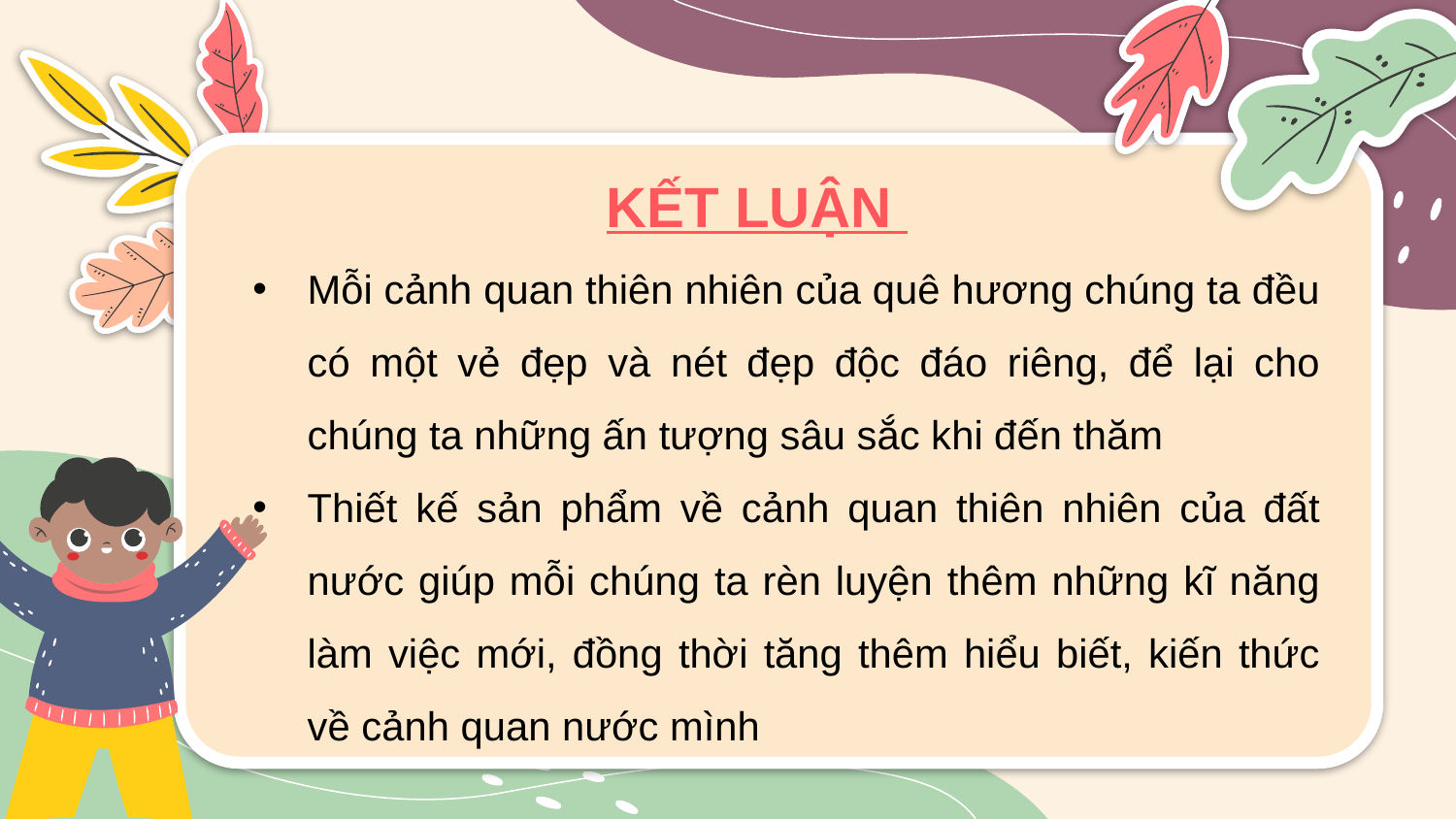

KẾT LUẬN

Mỗi cảnh quan thiên nhiên của quê hương chúng ta đều có một vẻ đẹp và nét đẹp độc đáo riêng, để lại cho chúng ta những ấn tượng sâu sắc khi đến thăm
Thiết kế sản phẩm về cảnh quan thiên nhiên của đất nước giúp mỗi chúng ta rèn luyện thêm những kĩ năng làm việc mới, đồng thời tăng thêm hiểu biết, kiến thức về cảnh quan nước mình